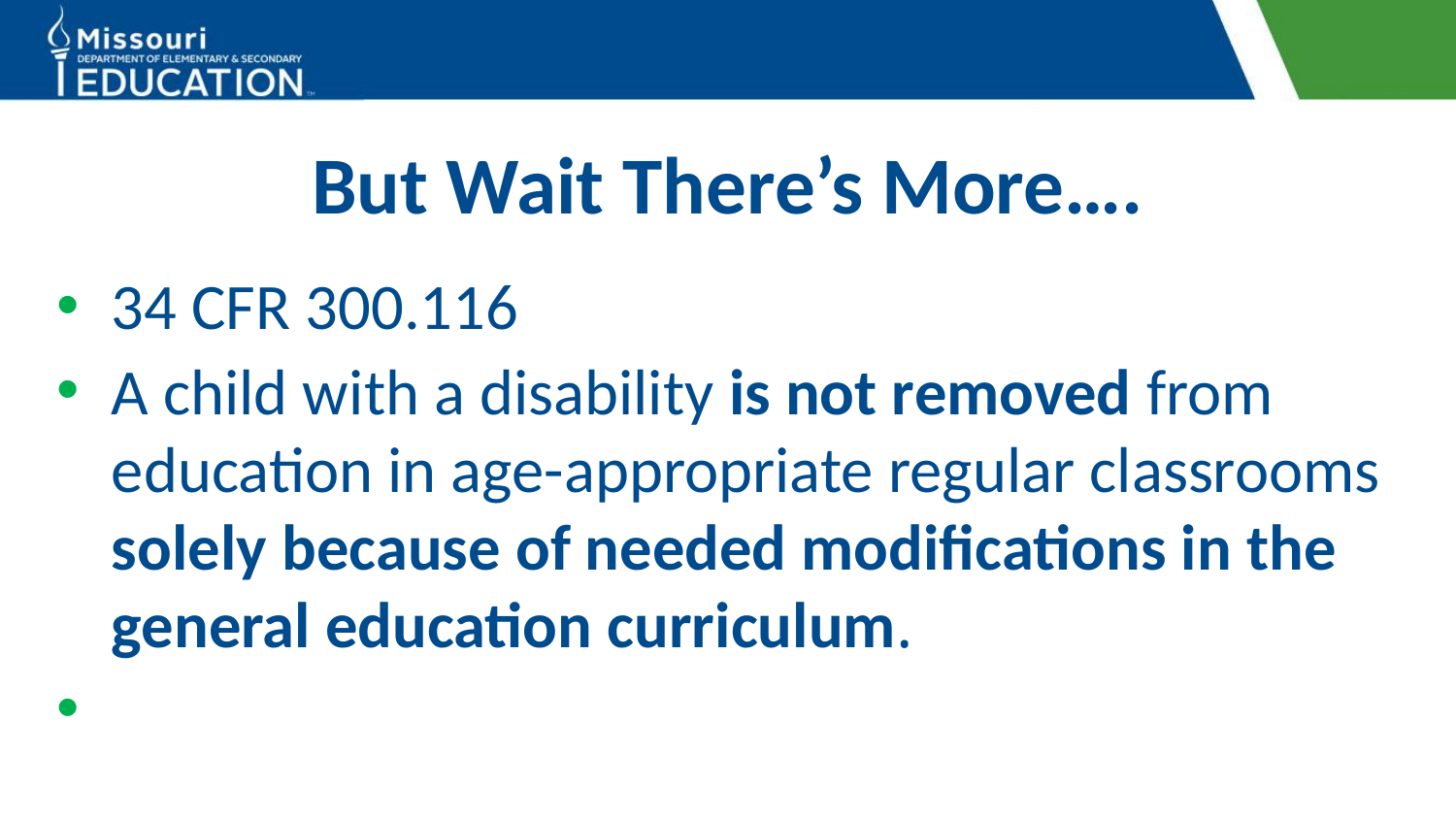

# But Wait There’s More….
34 CFR 300.116
A child with a disability is not removed from education in age-appropriate regular classrooms solely because of needed modifications in the general education curriculum.